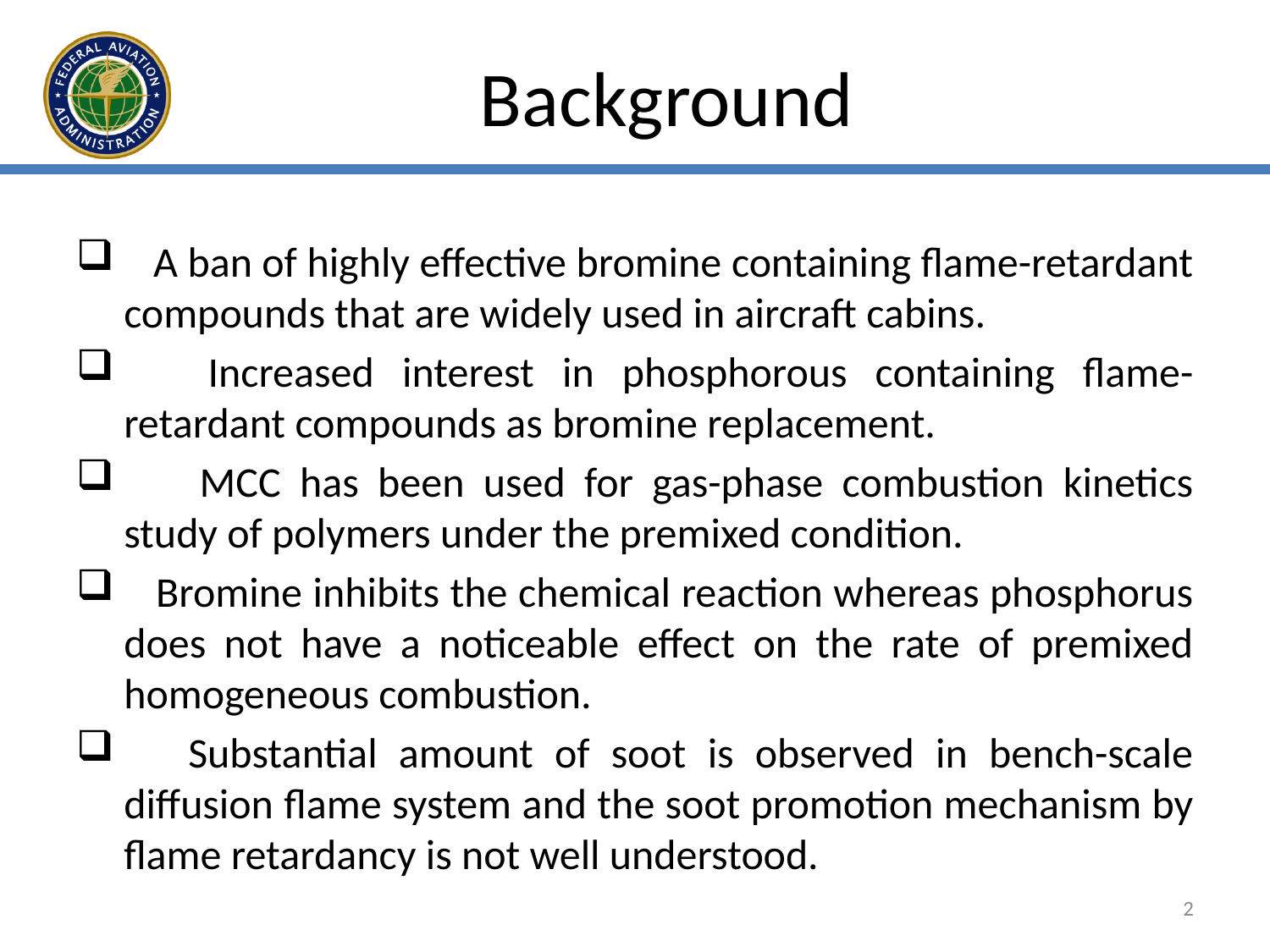

# Background
   A ban of highly effective bromine containing flame-retardant compounds that are widely used in aircraft cabins.
   Increased interest in phosphorous containing flame-retardant compounds as bromine replacement.
    MCC has been used for gas-phase combustion kinetics study of polymers under the premixed condition.
   Bromine inhibits the chemical reaction whereas phosphorus does not have a noticeable effect on the rate of premixed homogeneous combustion.
   Substantial amount of soot is observed in bench-scale diffusion flame system and the soot promotion mechanism by flame retardancy is not well understood.

2